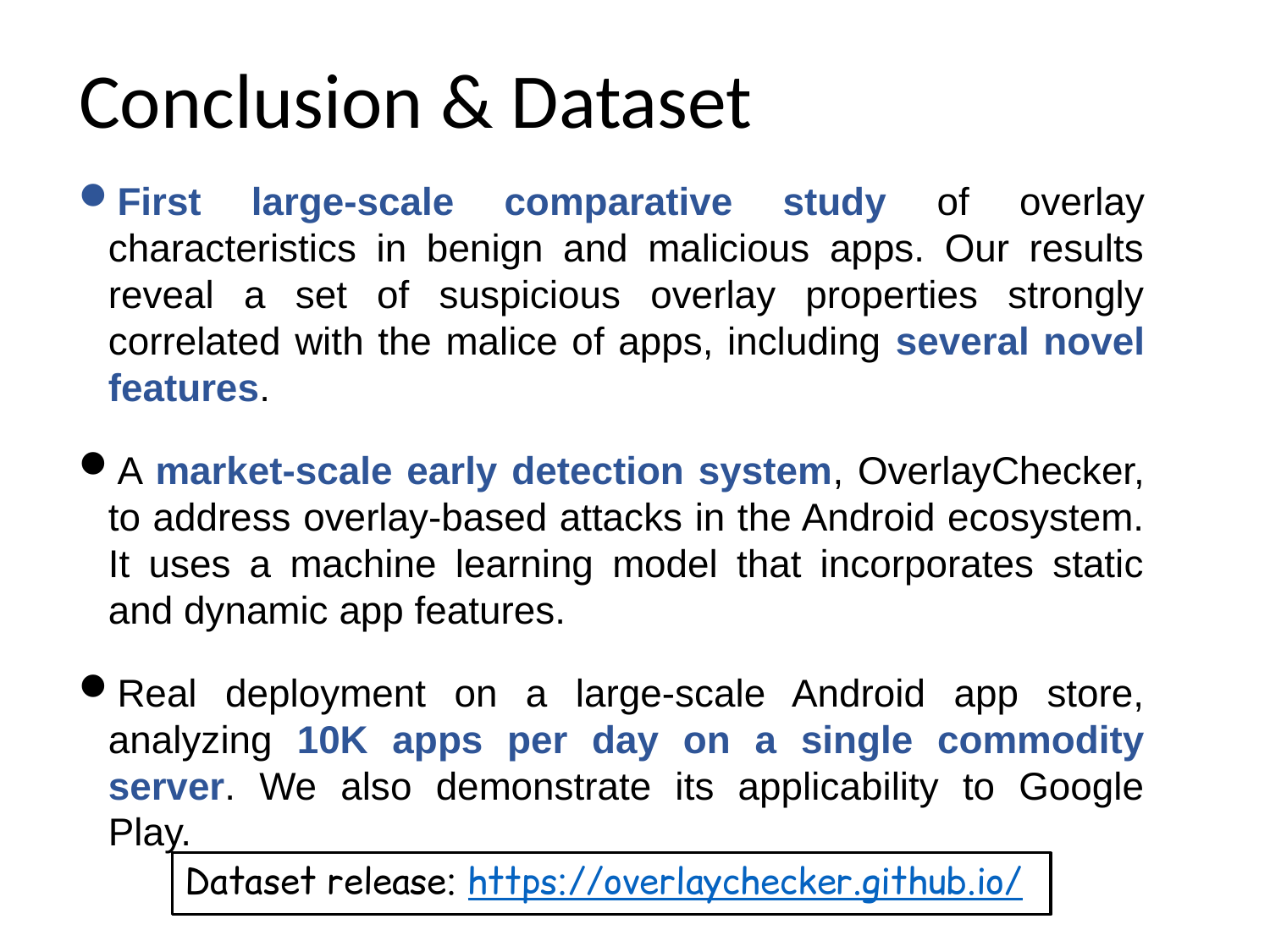

# Conclusion & Dataset
First large-scale comparative study of overlay characteristics in benign and malicious apps. Our results reveal a set of suspicious overlay properties strongly correlated with the malice of apps, including several novel features.
A market-scale early detection system, OverlayChecker, to address overlay-based attacks in the Android ecosystem. It uses a machine learning model that incorporates static and dynamic app features.
Real deployment on a large-scale Android app store, analyzing 10K apps per day on a single commodity server. We also demonstrate its applicability to Google Play.
Dataset release: https://overlaychecker.github.io/